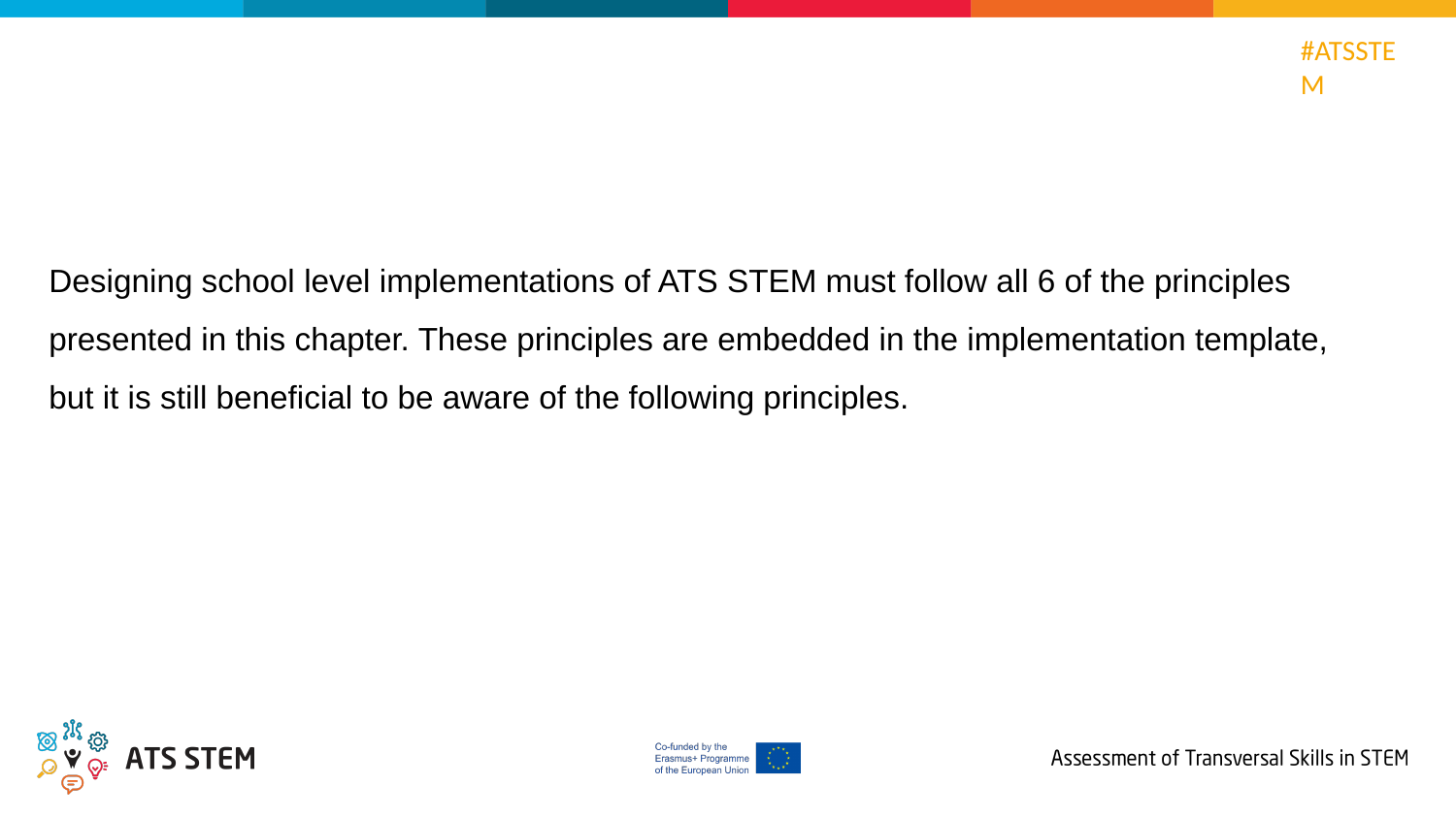

Designing school level implementations of ATS STEM must follow all 6 of the principles presented in this chapter. These principles are embedded in the implementation template, but it is still beneficial to be aware of the following principles.